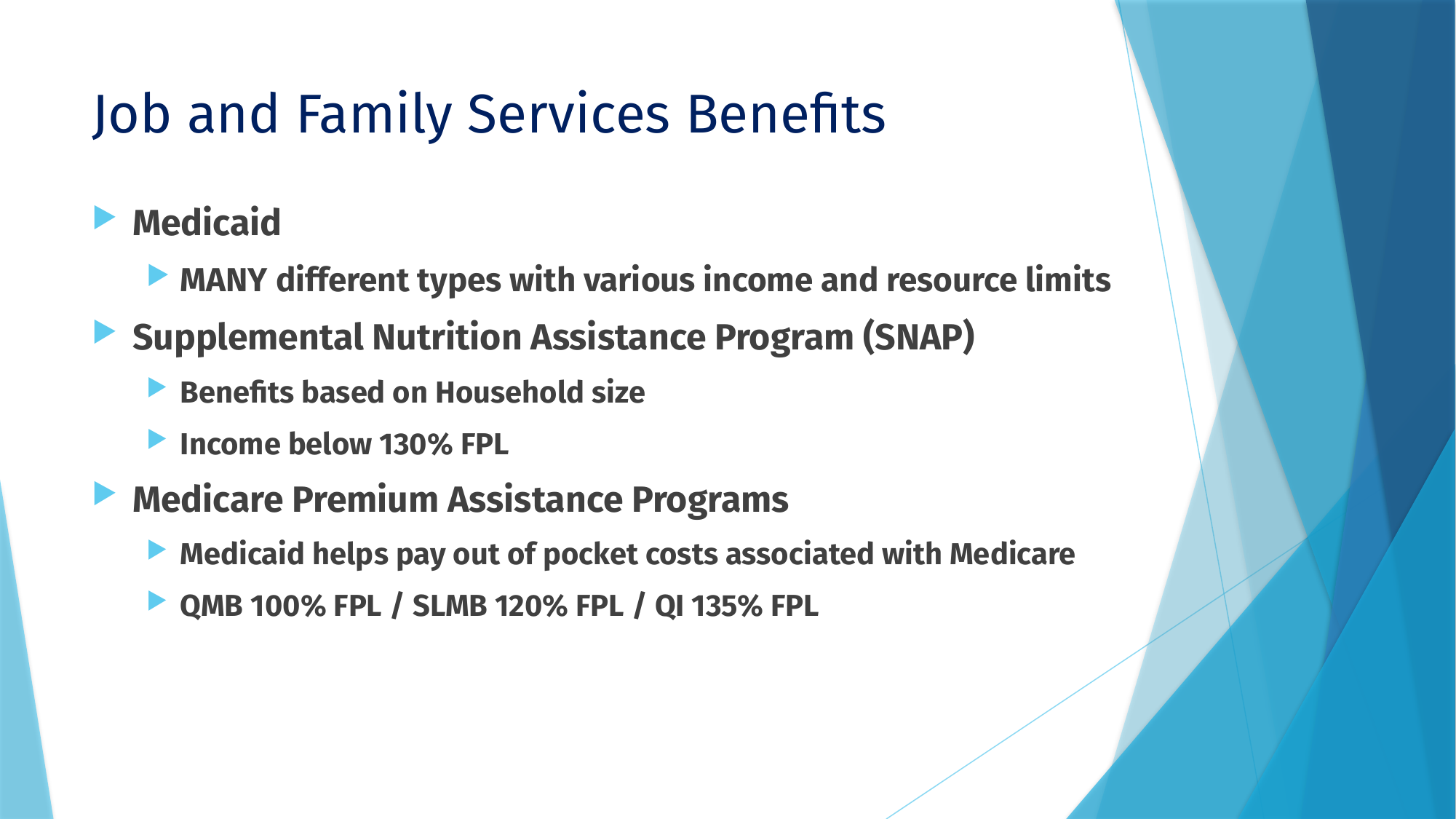

# Job and Family Services Benefits
Medicaid
MANY different types with various income and resource limits
Supplemental Nutrition Assistance Program (SNAP)
Benefits based on Household size
Income below 130% FPL
Medicare Premium Assistance Programs
Medicaid helps pay out of pocket costs associated with Medicare
QMB 100% FPL / SLMB 120% FPL / QI 135% FPL